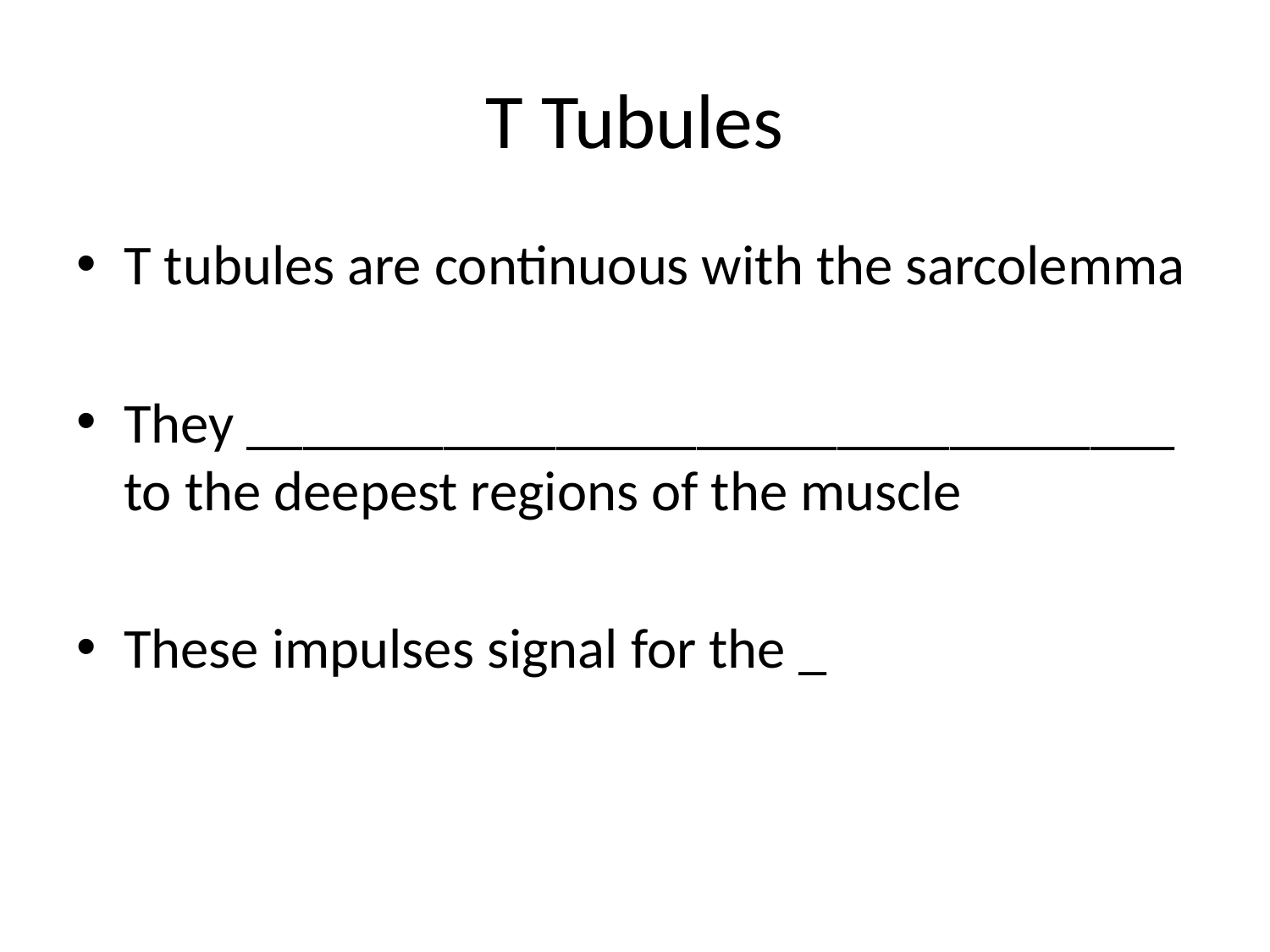

# T Tubules
T tubules are continuous with the sarcolemma

They _________________________________ to the deepest regions of the muscle

These impulses signal for the _